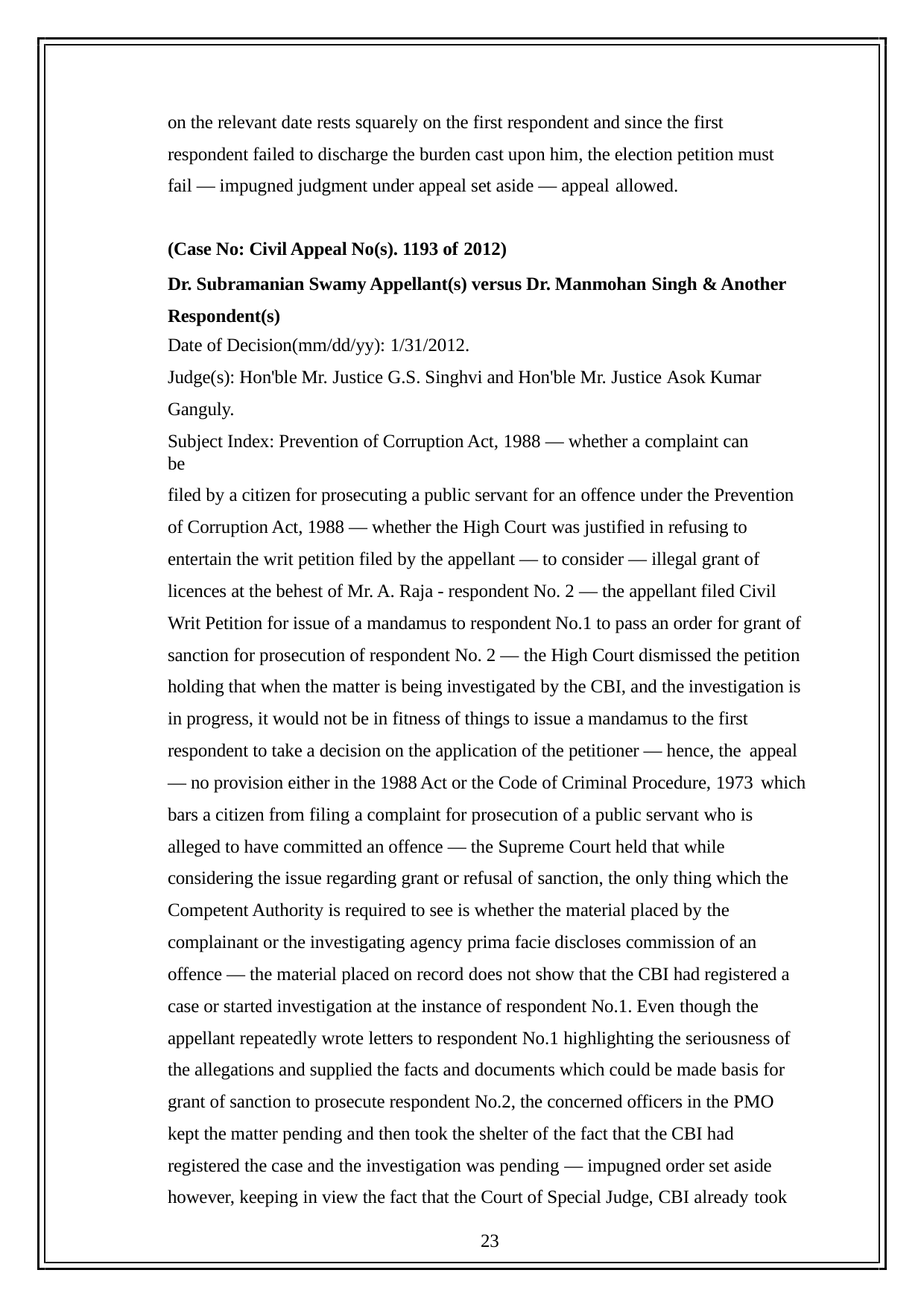

on the relevant date rests squarely on the first respondent and since the first  respondent failed to discharge the burden cast upon him, the election petition must  fail — impugned judgment under appeal set aside — appeal allowed.

(Case No: Civil Appeal No(s). 1193 of 2012)
Dr. Subramanian Swamy Appellant(s) versus Dr. Manmohan Singh & Another  Respondent(s)
Date of Decision(mm/dd/yy): 1/31/2012.
Judge(s): Hon'ble Mr. Justice G.S. Singhvi and Hon'ble Mr. Justice Asok Kumar  Ganguly.
Subject Index: Prevention of Corruption Act, 1988 — whether a complaint can be
filed by a citizen for prosecuting a public servant for an offence under the Prevention  of Corruption Act, 1988 — whether the High Court was justified in refusing to  entertain the writ petition filed by the appellant — to consider — illegal grant of  licences at the behest of Mr. A. Raja - respondent No. 2 — the appellant filed Civil  Writ Petition for issue of a mandamus to respondent No.1 to pass an order for grant of  sanction for prosecution of respondent No. 2 — the High Court dismissed the petition  holding that when the matter is being investigated by the CBI, and the investigation is  in progress, it would not be in fitness of things to issue a mandamus to the first  respondent to take a decision on the application of the petitioner — hence, the appeal
— no provision either in the 1988 Act or the Code of Criminal Procedure, 1973 which
bars a citizen from filing a complaint for prosecution of a public servant who is  alleged to have committed an offence — the Supreme Court held that while  considering the issue regarding grant or refusal of sanction, the only thing which the  Competent Authority is required to see is whether the material placed by the  complainant or the investigating agency prima facie discloses commission of an  offence — the material placed on record does not show that the CBI had registered a  case or started investigation at the instance of respondent No.1. Even though the  appellant repeatedly wrote letters to respondent No.1 highlighting the seriousness of  the allegations and supplied the facts and documents which could be made basis for  grant of sanction to prosecute respondent No.2, the concerned officers in the PMO  kept the matter pending and then took the shelter of the fact that the CBI had  registered the case and the investigation was pending — impugned order set aside  however, keeping in view the fact that the Court of Special Judge, CBI already took
23